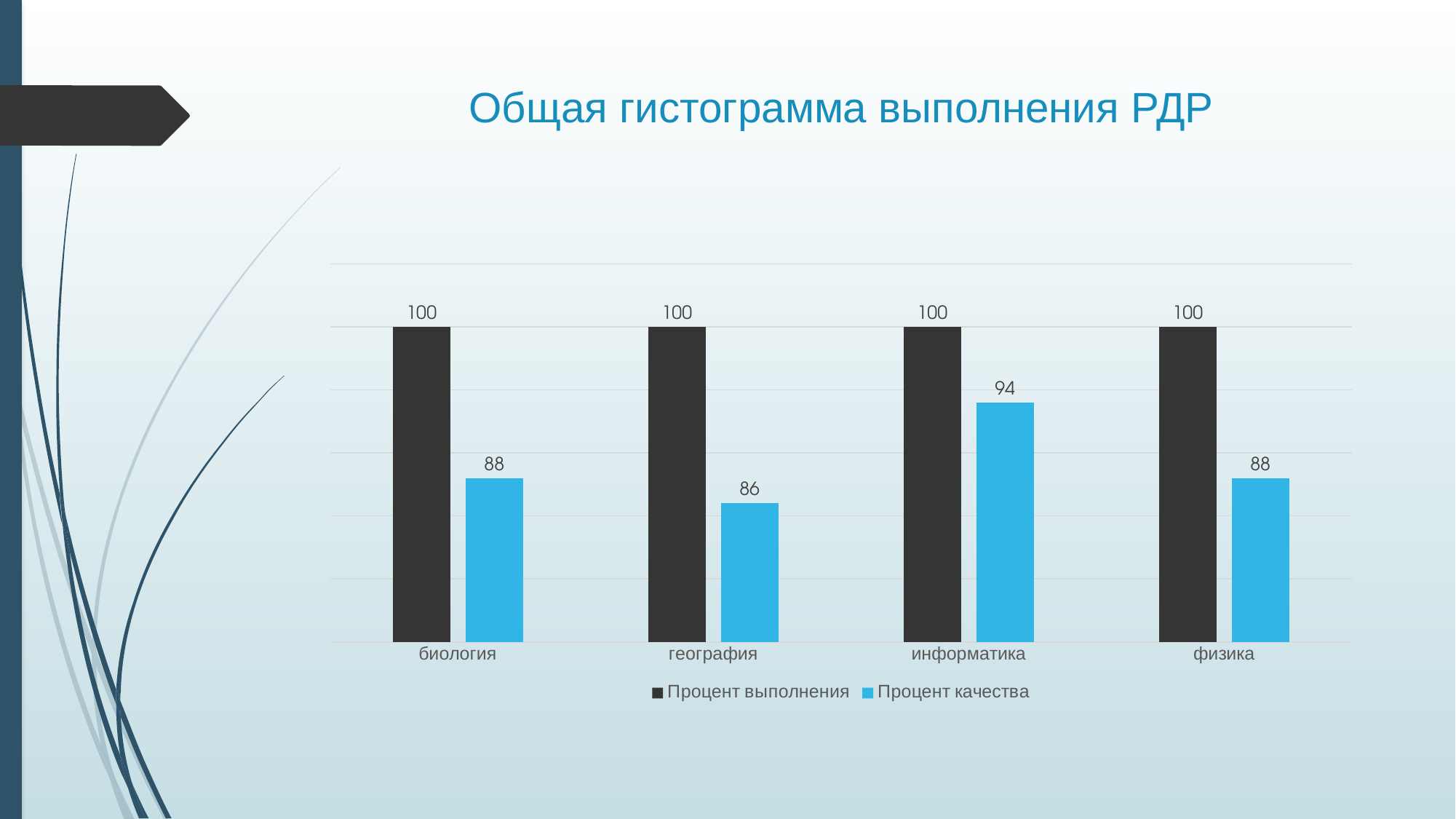

# Общая гистограмма выполнения РДР

### Chart

| Category | Процент выполнения | Процент качества |
|---|---|---|
| биология | 100.0 | 88.0 |
| география | 100.0 | 86.0 |
| информатика | 100.0 | 94.0 |
| физика | 100.0 | 88.0 |